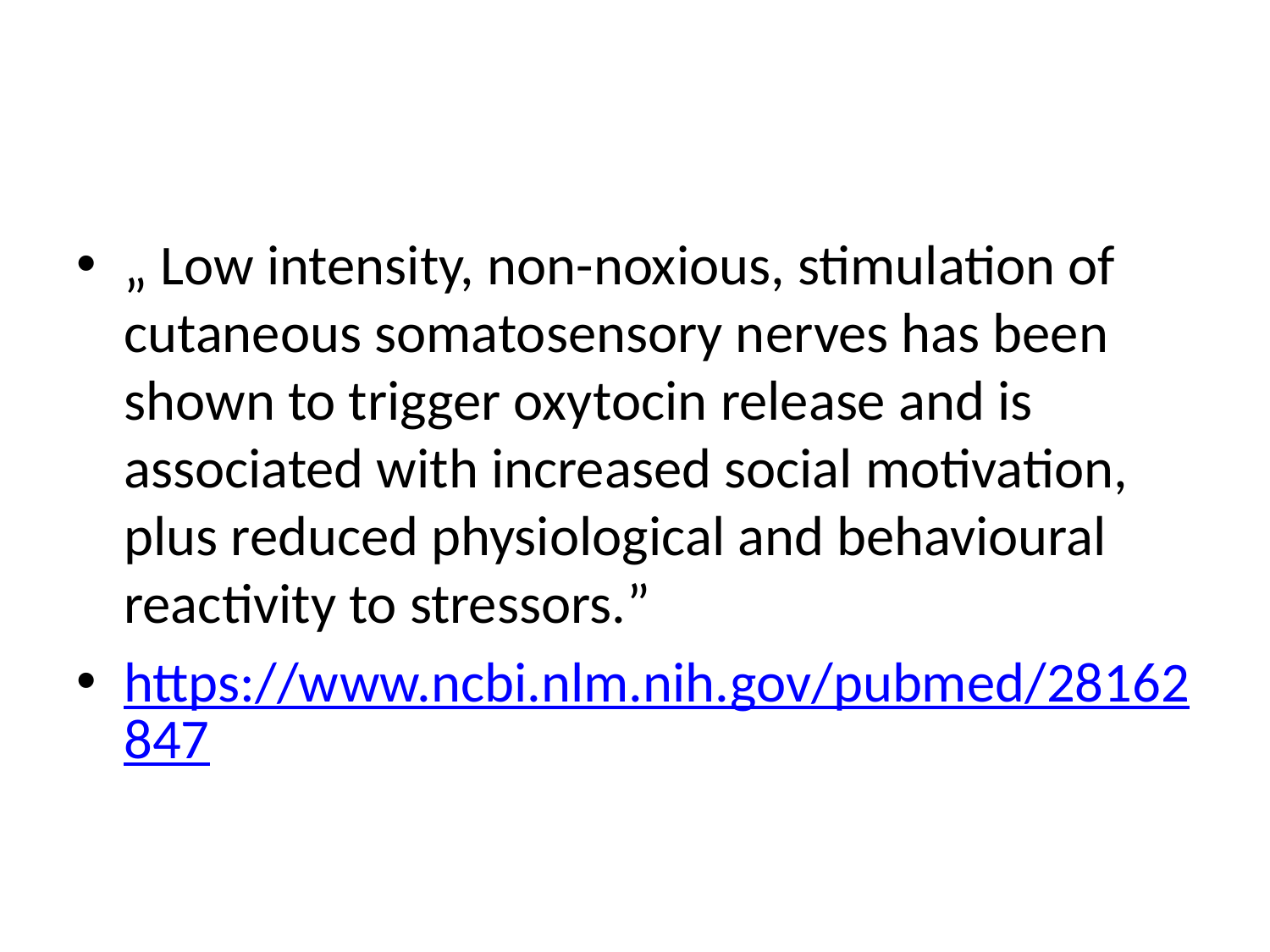

#
„ Low intensity, non-noxious, stimulation of cutaneous somatosensory nerves has been shown to trigger oxytocin release and is associated with increased social motivation, plus reduced physiological and behavioural reactivity to stressors.”
https://www.ncbi.nlm.nih.gov/pubmed/28162847